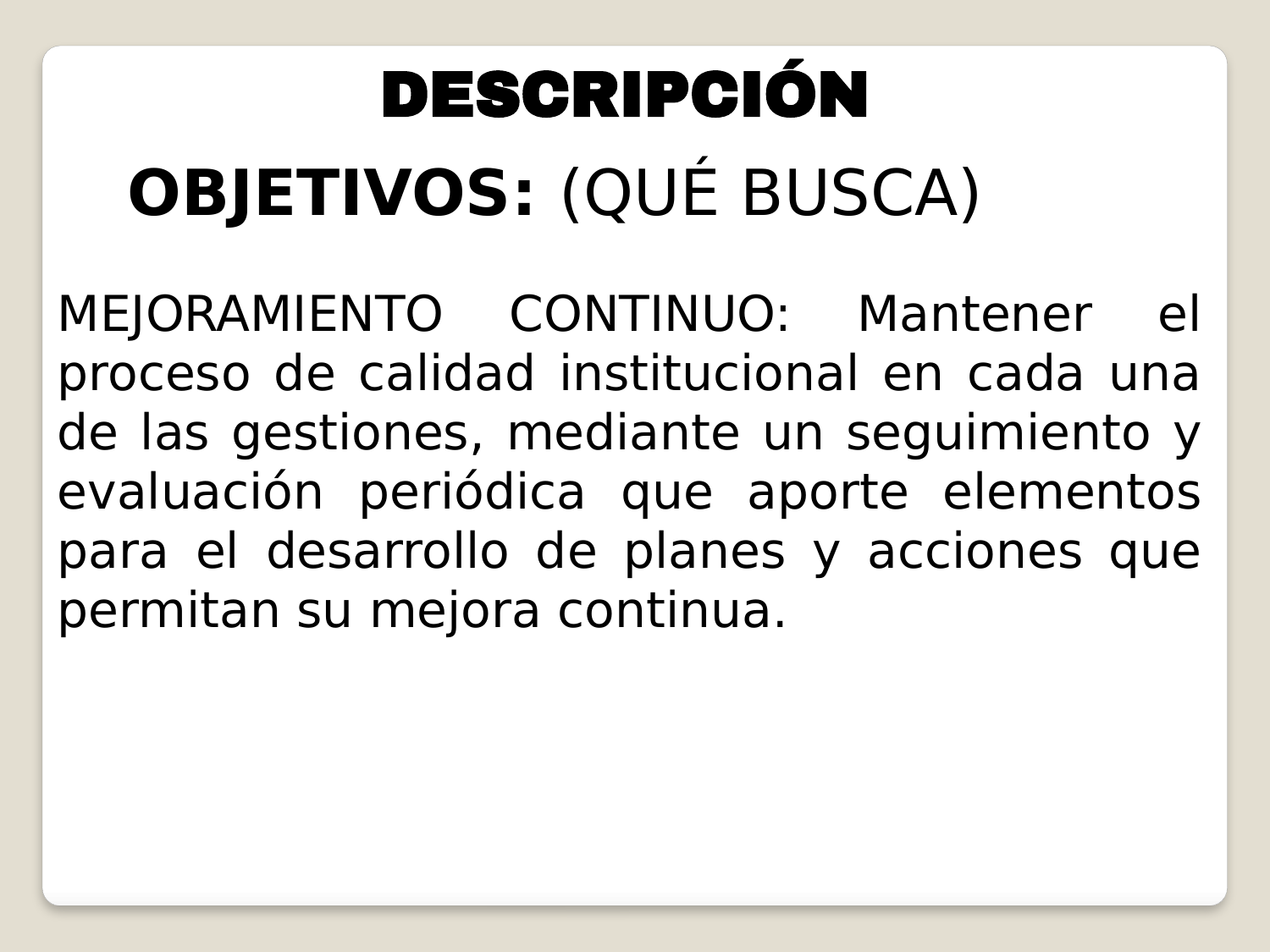

DESCRIPCIÓN
OBJETIVOS: (QUÉ BUSCA)
MEJORAMIENTO CONTINUO: Mantener el proceso de calidad institucional en cada una de las gestiones, mediante un seguimiento y evaluación periódica que aporte elementos para el desarrollo de planes y acciones que permitan su mejora continua.